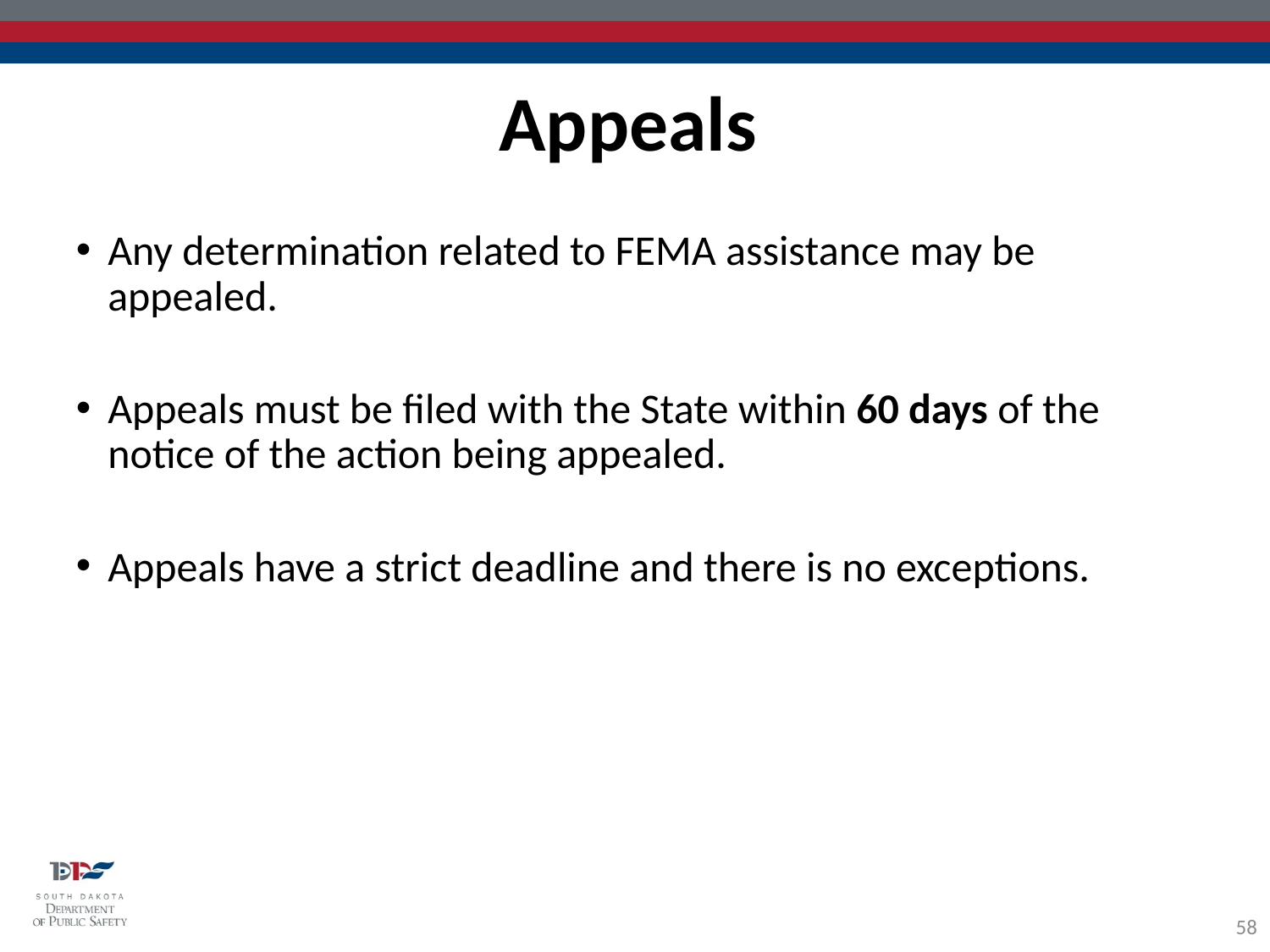

Appeals
Any determination related to FEMA assistance may be appealed.

Appeals must be filed with the State within 60 days of the notice of the action being appealed.

Appeals have a strict deadline and there is no exceptions.

58